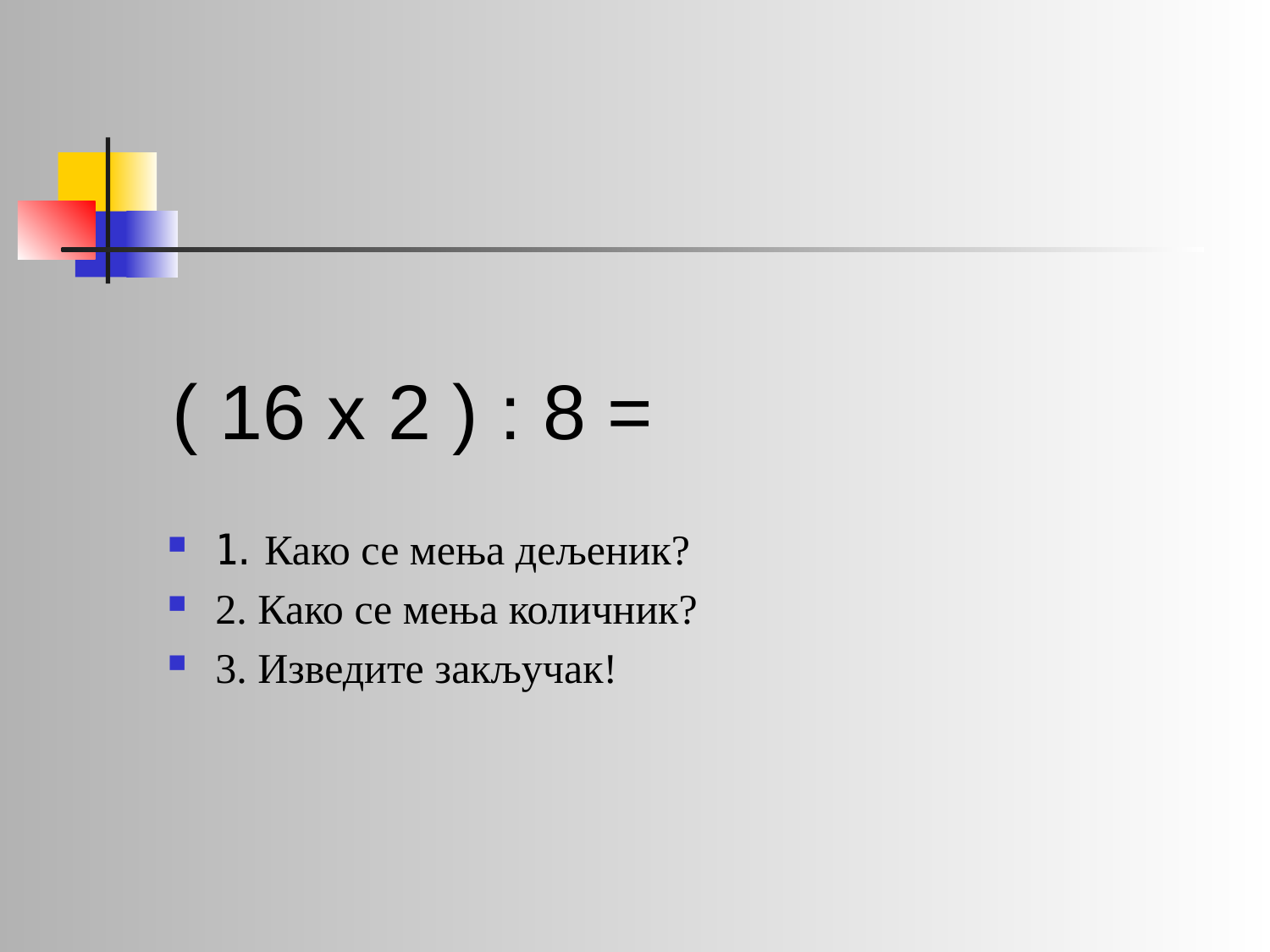

( 16 x 2 ) : 8 =

1. Како се мења дељеник?
2. Како се мења количник?
3. Изведите закључак!